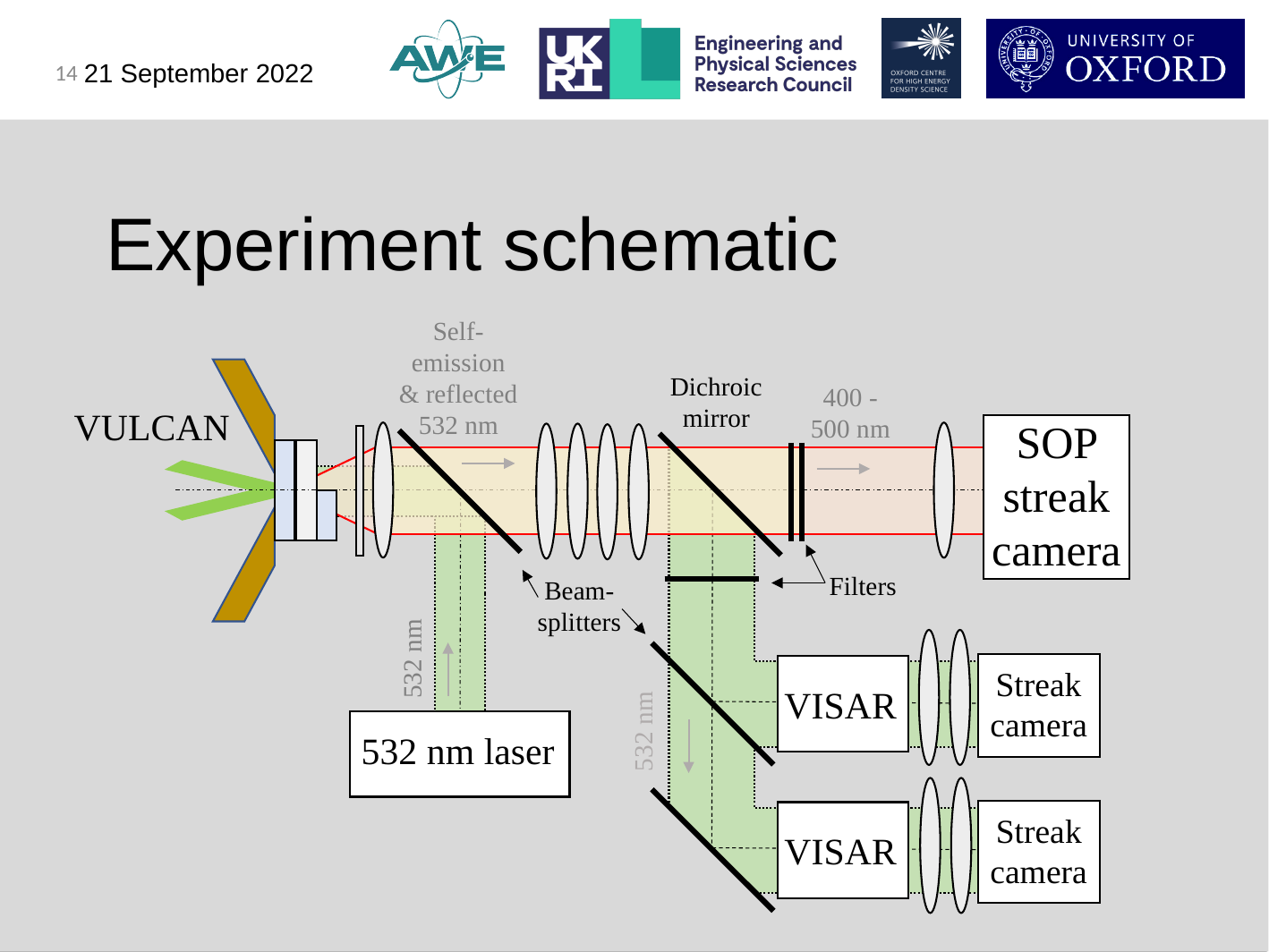

14
Experiment schematic
Self-emission & reflected 532 nm

Dichroic mirror
400 -500 nm
VULCAN
SOP streak camera

Filters
Beam-splitters

532 nm

Streak camera

VISAR
532 nm

532 nm laser

Streak camera

VISAR